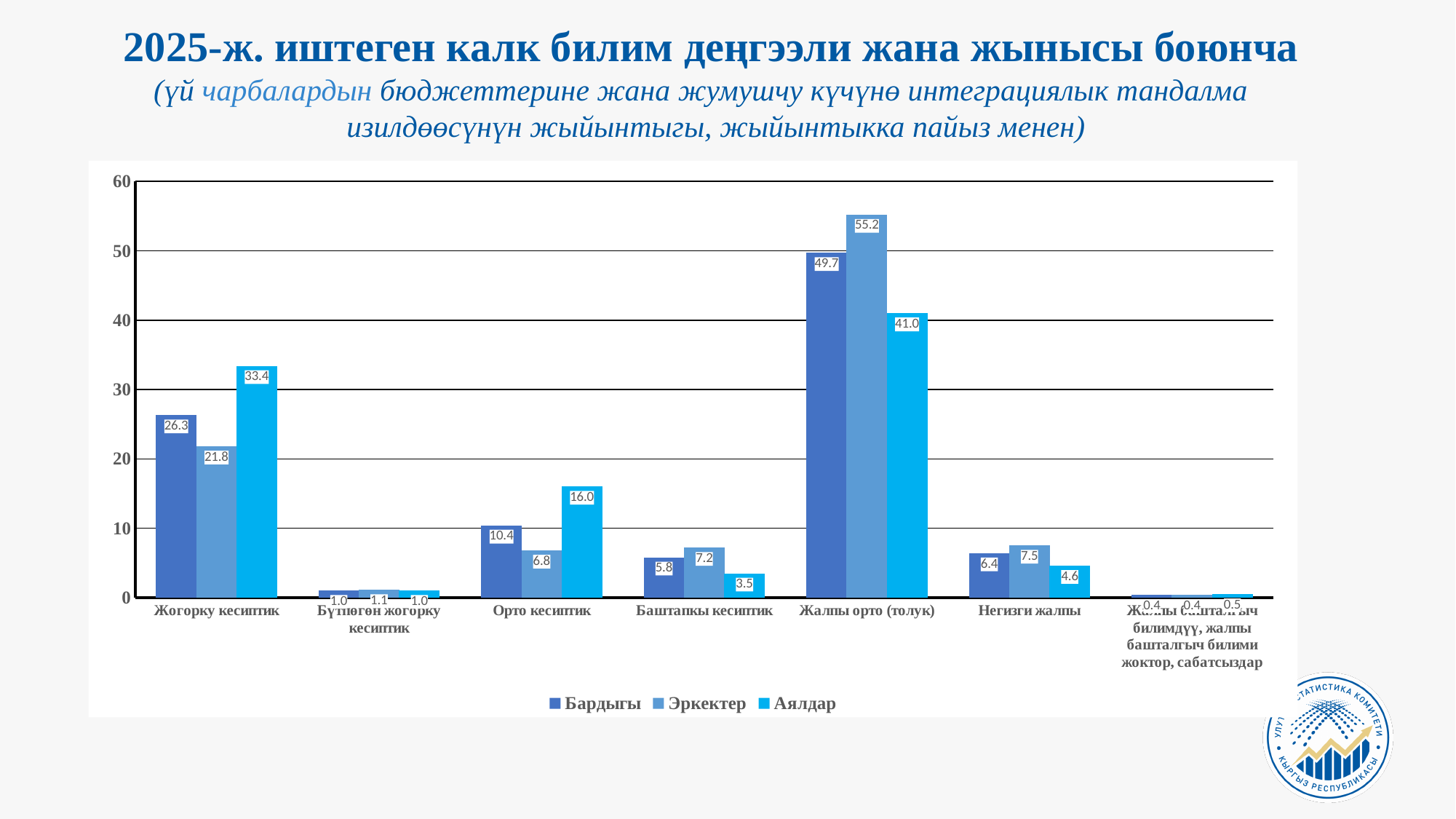

2025-ж. иштеген калк билим деңгээли жана жынысы боюнча
(үй чарбалардын бюджеттерине жана жумушчу күчүнө интеграциялык тандалма
изилдөөсүнүн жыйынтыгы, жыйынтыкка пайыз менен)

### Chart

| Category | Бардыгы | Эркектер | Аялдар |
|---|---|---|---|
| Жогорку кесиптик | 26.3 | 21.8 | 33.4 |
| Бүтпөгөн жогорку кесиптик | 1.0 | 1.1 | 1.0 |
| Орто кесиптик | 10.4 | 6.8 | 16.0 |
| Баштапкы кесиптик | 5.8 | 7.2 | 3.5 |
| Жалпы орто (толук) | 49.7 | 55.2 | 41.0 |
| Негизги жалпы | 6.4 | 7.5 | 4.6 |
| Жалпы башталгыч билимдүү, жалпы башталгыч билими жоктор, сабатсыздар | 0.4 | 0.4 | 0.5 |